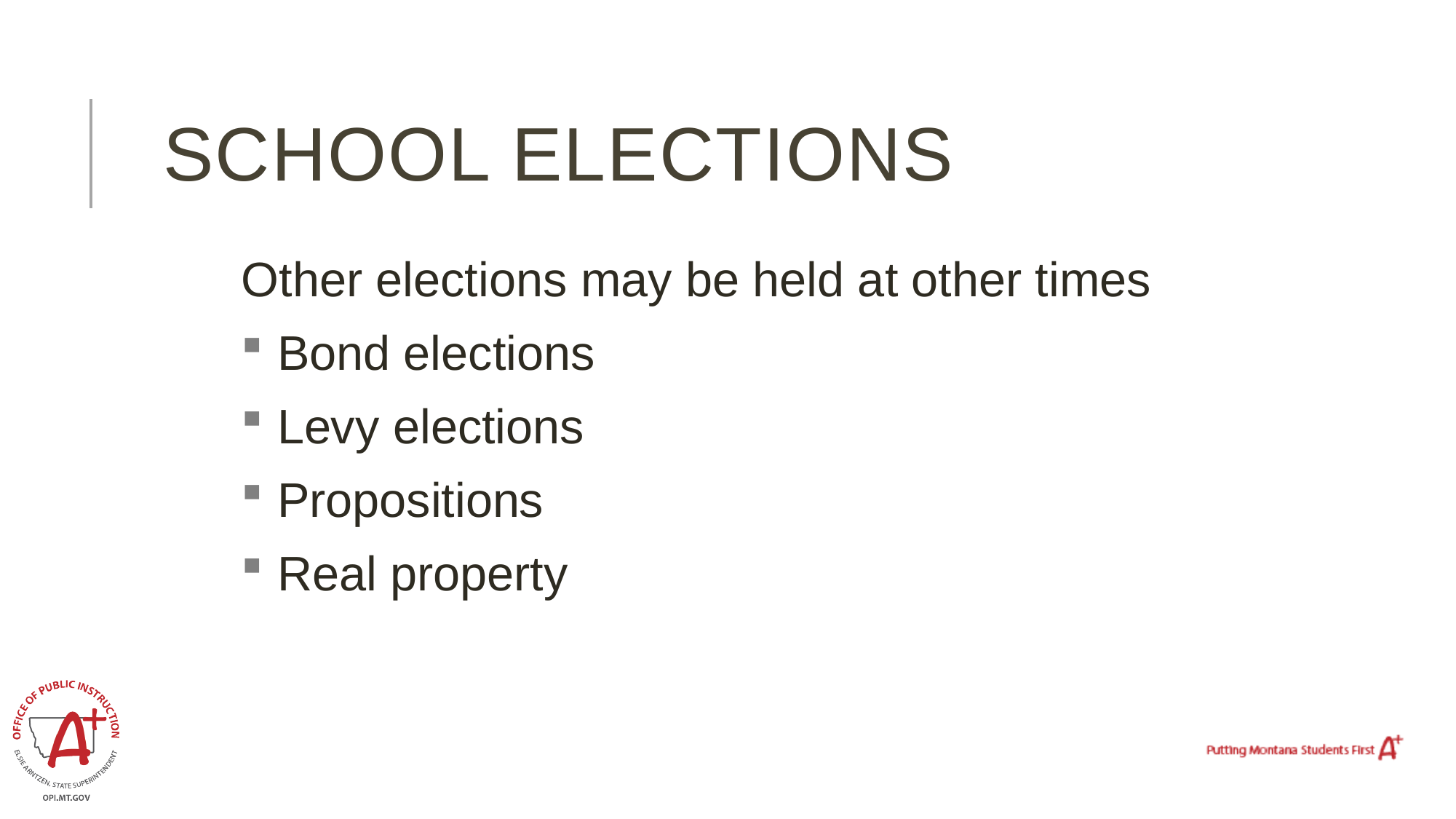

# School Elections
Other elections may be held at other times
 Bond elections
 Levy elections
 Propositions
 Real property